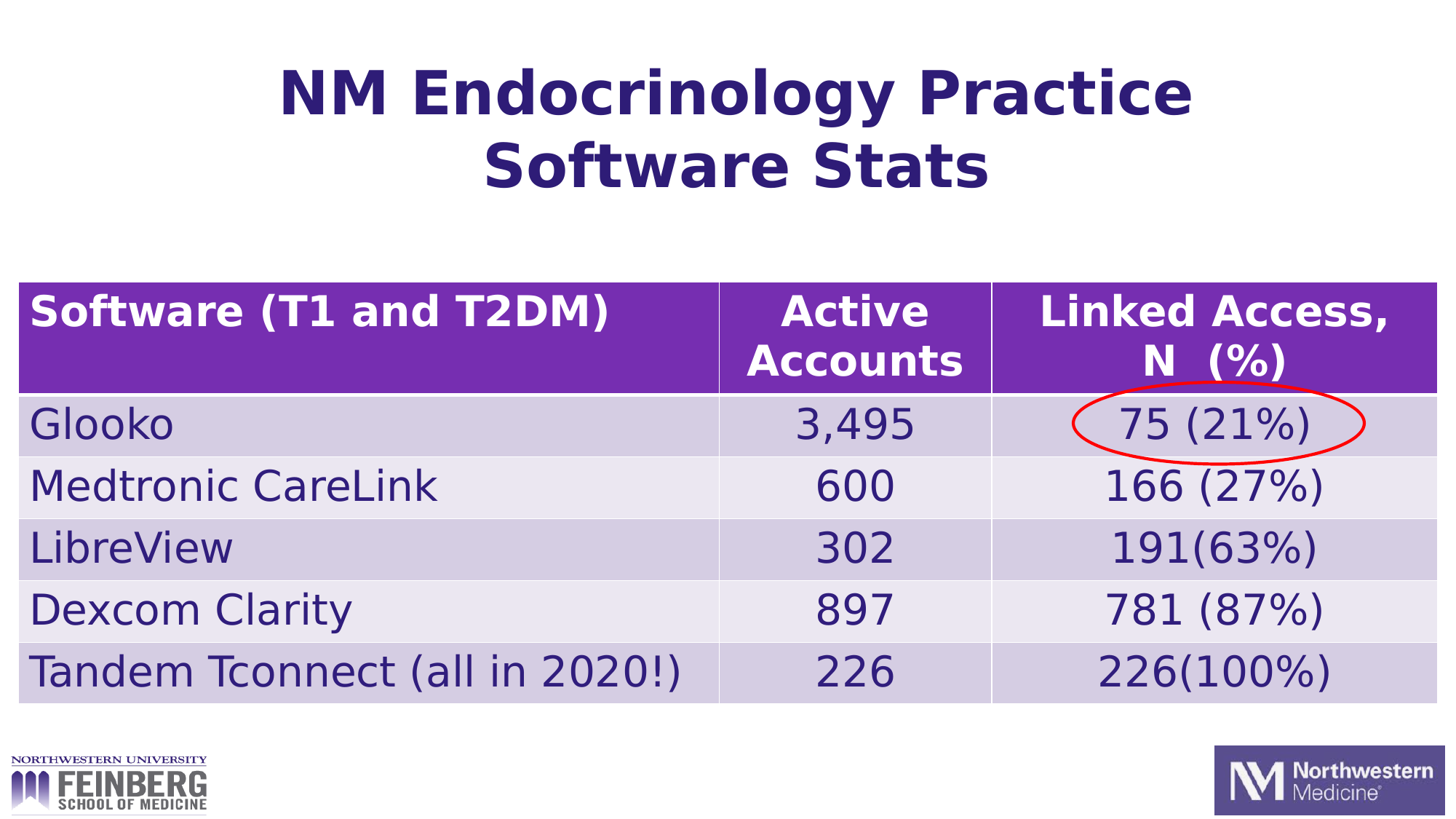

# NM Endocrinology Practice Software Stats
| Software (T1 and T2DM) | Active Accounts | Linked Access, N (%) |
| --- | --- | --- |
| Glooko | 3,495 | 75 (21%) |
| Medtronic CareLink | 600 | 166 (27%) |
| LibreView | 302 | 191(63%) |
| Dexcom Clarity | 897 | 781 (87%) |
| Tandem Tconnect (all in 2020!) | 226 | 226(100%) |